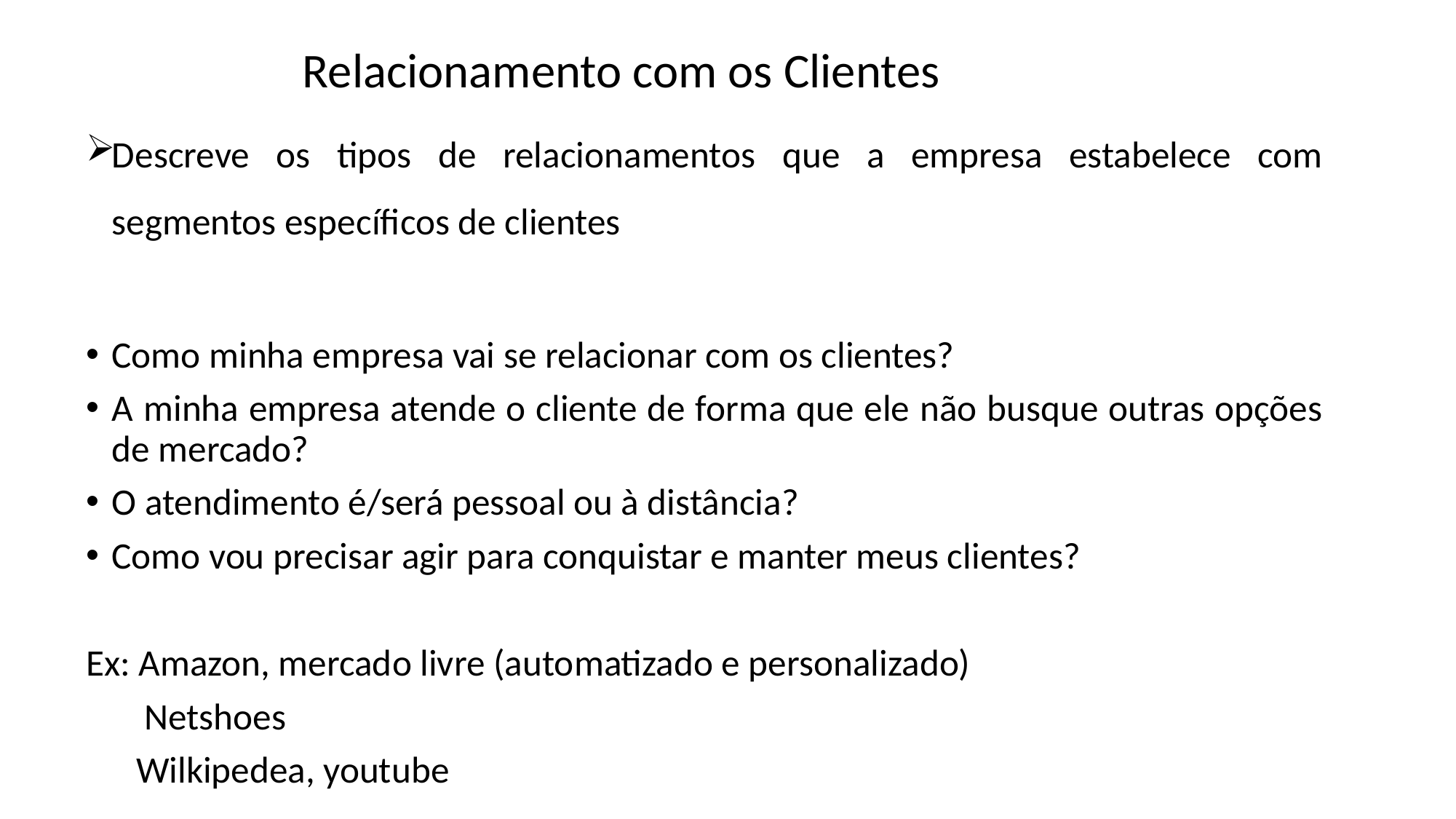

# Relacionamento com os Clientes
Descreve os tipos de relacionamentos que a empresa estabelece com segmentos específicos de clientes

Como minha empresa vai se relacionar com os clientes?
A minha empresa atende o cliente de forma que ele não busque outras opções de mercado?
O atendimento é/será pessoal ou à distância?
Como vou precisar agir para conquistar e manter meus clientes?

Ex: Amazon, mercado livre (automatizado e personalizado)
       Netshoes
      Wilkipedea, youtube